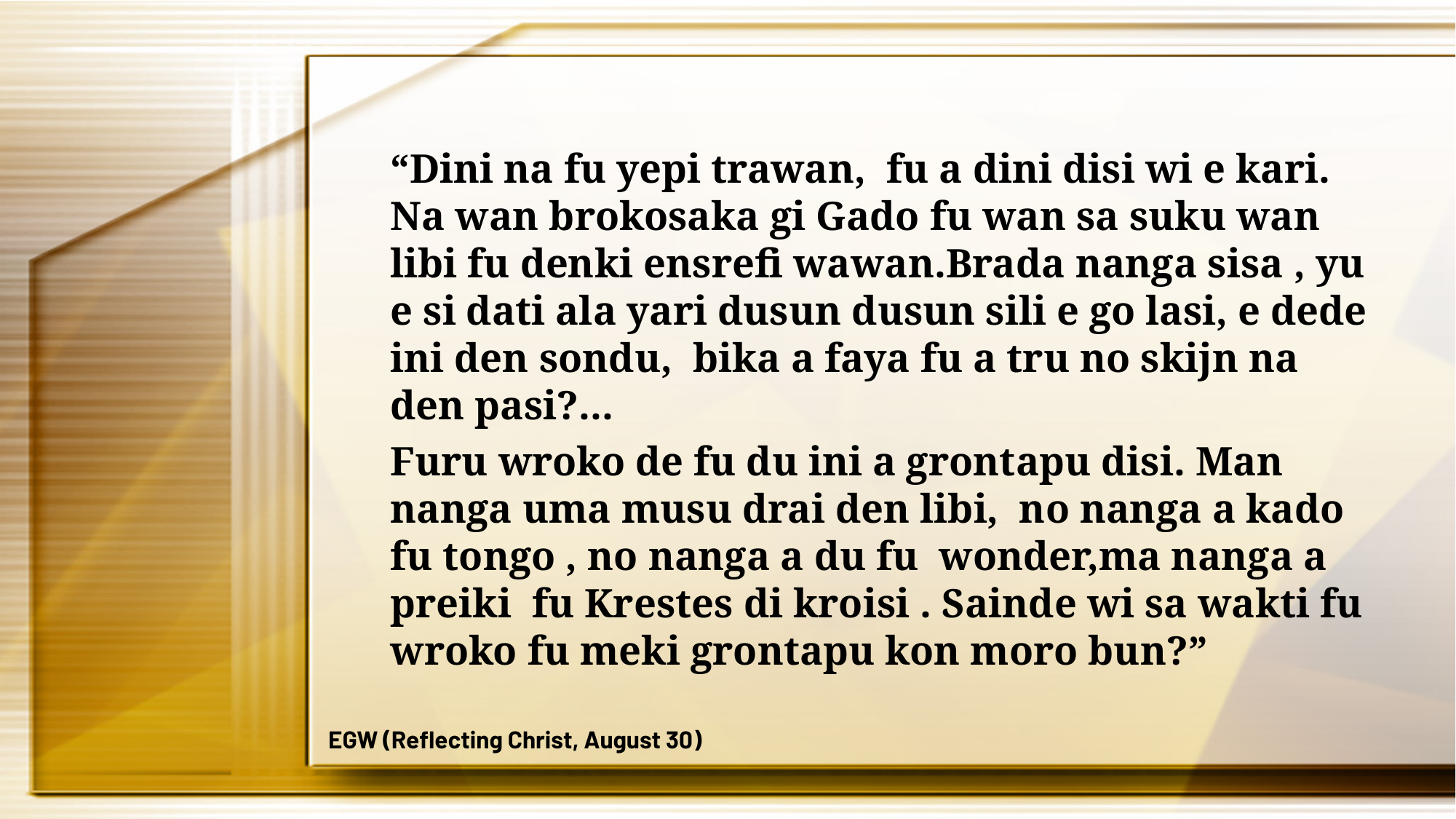

“Dini na fu yepi trawan,  fu a dini disi wi e kari. Na wan brokosaka gi Gado fu wan sa suku wan libi fu denki ensrefi wawan.Brada nanga sisa , yu e si dati ala yari dusun dusun sili e go lasi, e dede ini den sondu,  bika a faya fu a tru no skijn na den pasi?...
Furu wroko de fu du ini a grontapu disi. Man nanga uma musu drai den libi,  no nanga a kado fu tongo , no nanga a du fu  wonder,ma nanga a preiki  fu Krestes di kroisi . Sainde wi sa wakti fu wroko fu meki grontapu kon moro bun?”
EGW (Reflecting Christ, August 30)